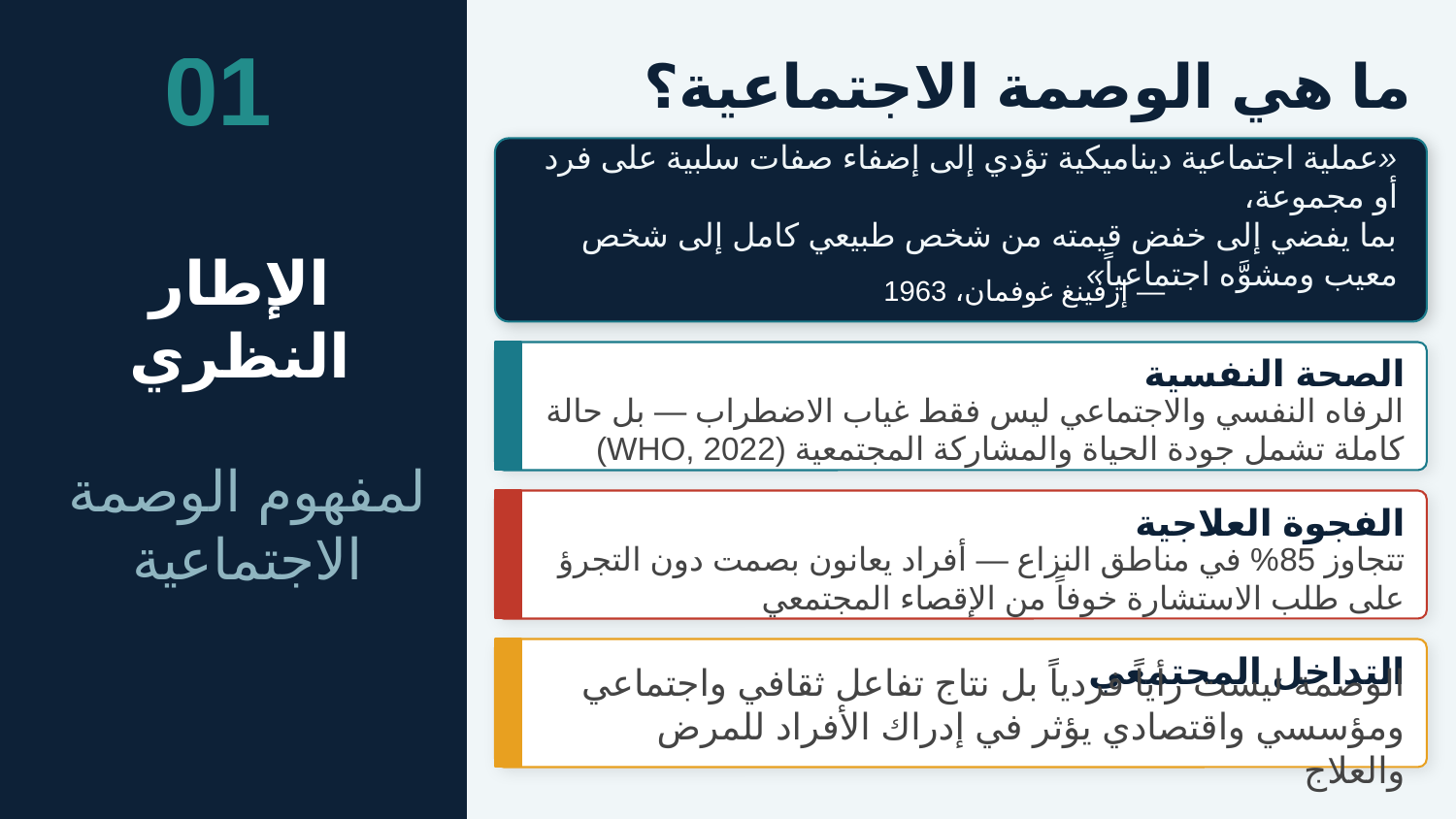

01
ما هي الوصمة الاجتماعية؟

«عملية اجتماعية ديناميكية تؤدي إلى إضفاء صفات سلبية على فرد أو مجموعة،
بما يفضي إلى خفض قيمته من شخص طبيعي كامل إلى شخص معيب ومشوَّه اجتماعياً»
— إرفينغ غوفمان، 1963
الإطار النظري

الصحة النفسية
الرفاه النفسي والاجتماعي ليس فقط غياب الاضطراب — بل حالة كاملة تشمل جودة الحياة والمشاركة المجتمعية (WHO, 2022)
لمفهوم الوصمة
الاجتماعية

الفجوة العلاجية
تتجاوز 85% في مناطق النزاع — أفراد يعانون بصمت دون التجرؤ على طلب الاستشارة خوفاً من الإقصاء المجتمعي

التداخل المجتمعي
الوصمة ليست رأياً فردياً بل نتاج تفاعل ثقافي واجتماعي ومؤسسي واقتصادي يؤثر في إدراك الأفراد للمرض والعلاج